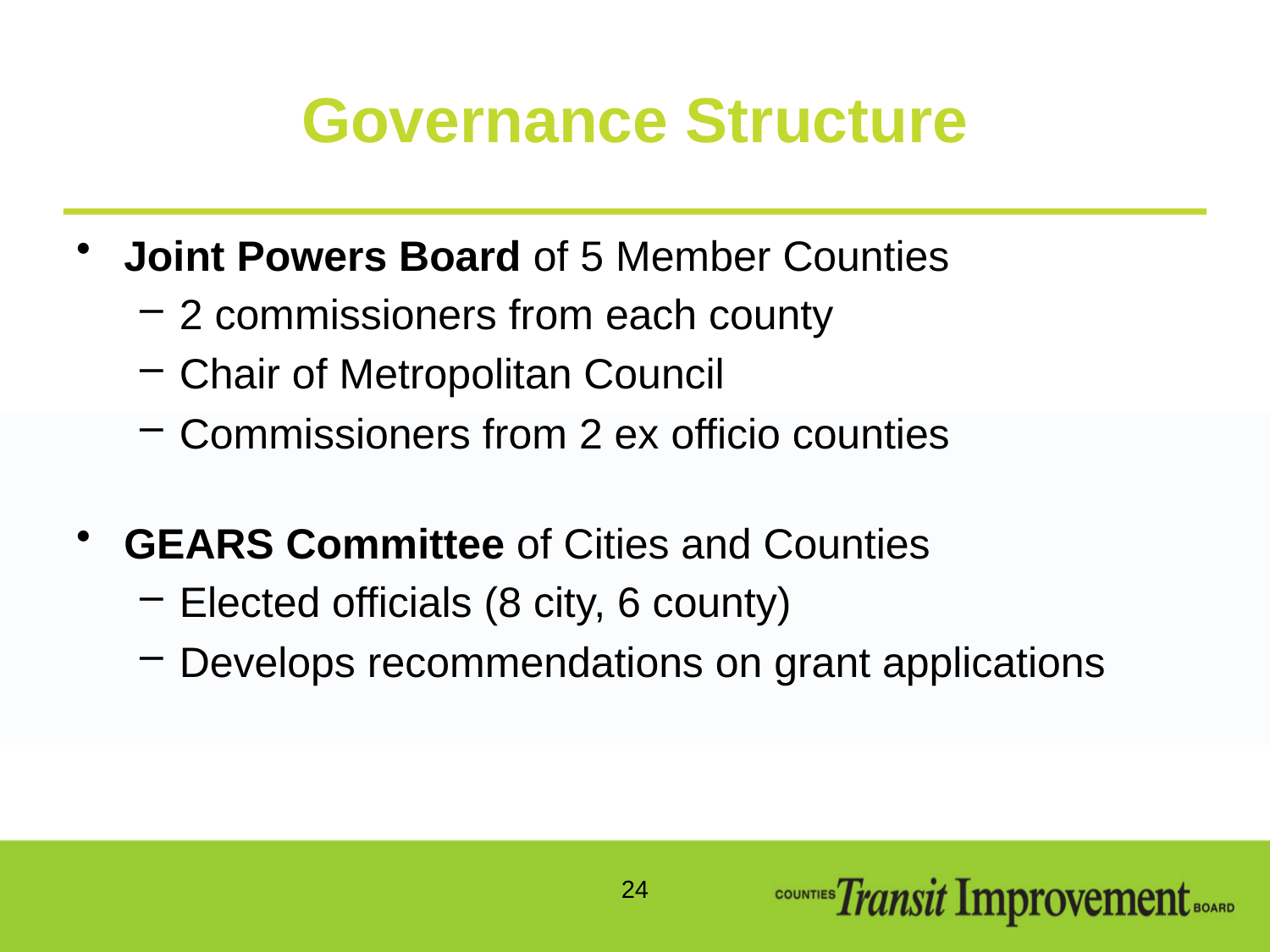

# Governance Structure
Joint Powers Board of 5 Member Counties
2 commissioners from each county
Chair of Metropolitan Council
Commissioners from 2 ex officio counties
GEARS Committee of Cities and Counties
Elected officials (8 city, 6 county)
Develops recommendations on grant applications

24